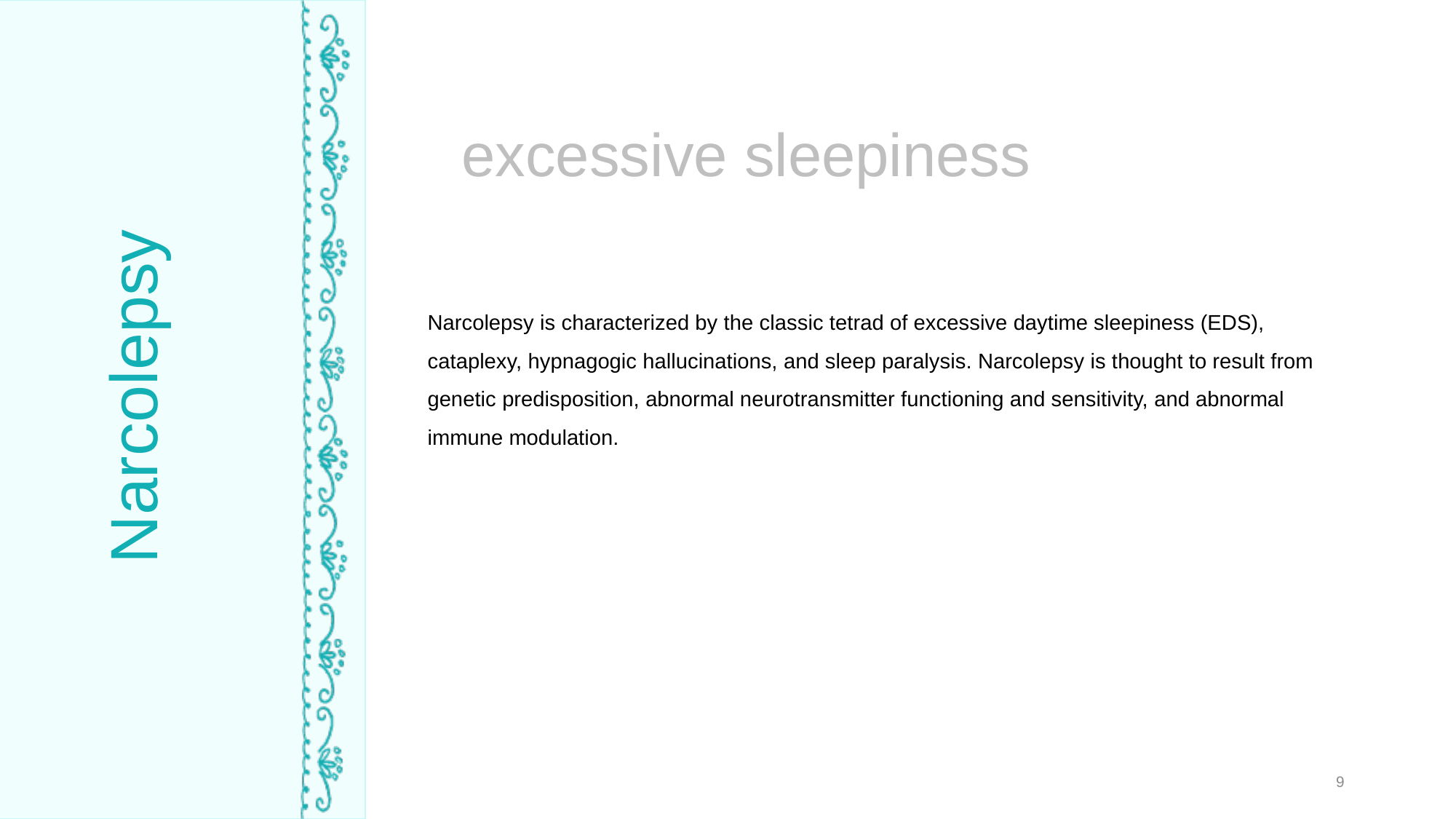

excessive sleepiness
Narcolepsy is characterized by the classic tetrad of excessive daytime sleepiness (EDS), cataplexy, hypnagogic hallucinations, and sleep paralysis. Narcolepsy is thought to result from genetic predisposition, abnormal neurotransmitter functioning and sensitivity, and abnormal immune modulation.

Narcolepsy
TIME ASLEEP
9